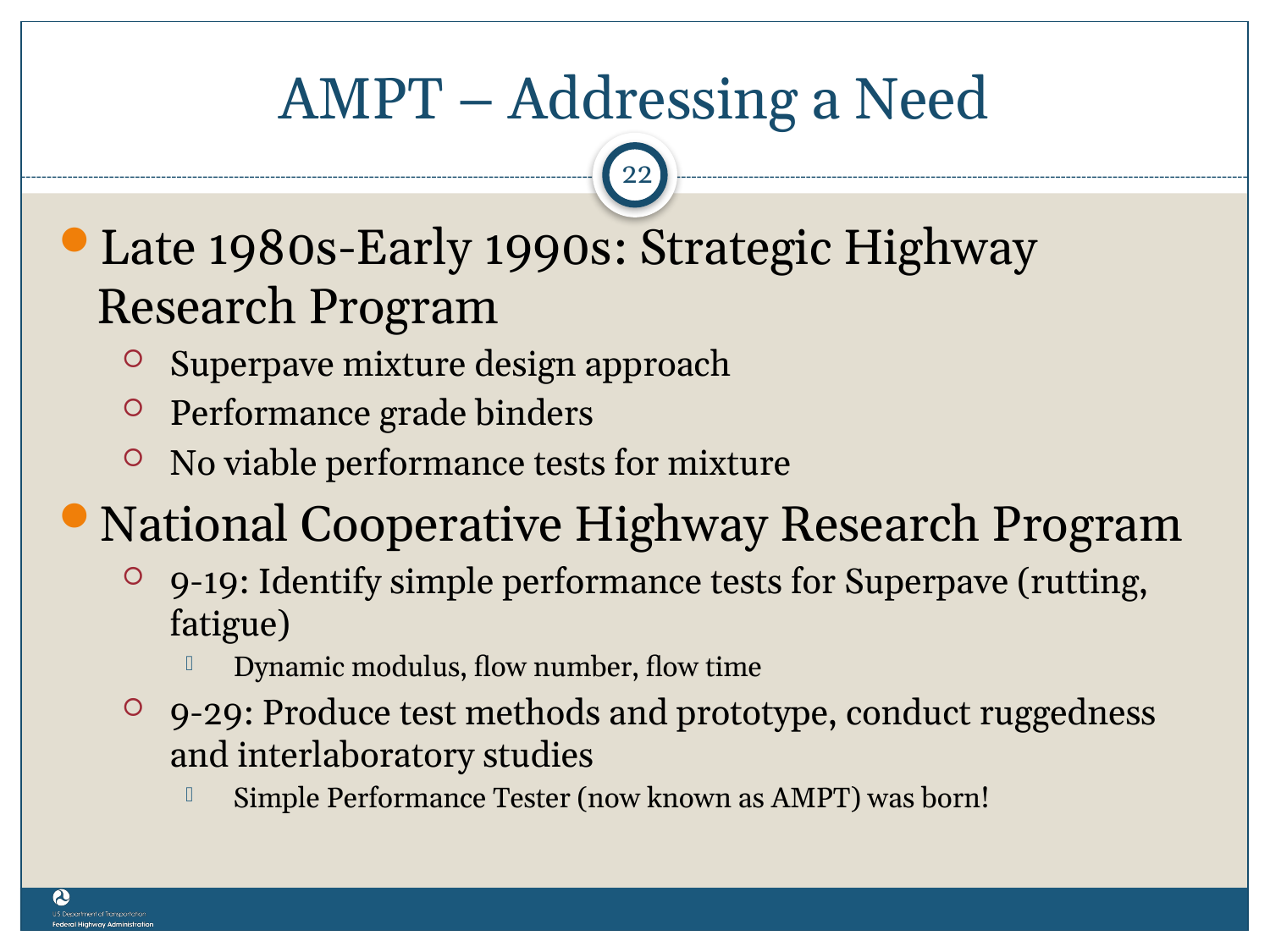

# AMPT – Addressing a Need
22
Late 1980s-Early 1990s: Strategic Highway Research Program
Superpave mixture design approach
Performance grade binders
No viable performance tests for mixture
National Cooperative Highway Research Program
9-19: Identify simple performance tests for Superpave (rutting, fatigue)
Dynamic modulus, flow number, flow time
9-29: Produce test methods and prototype, conduct ruggedness and interlaboratory studies
Simple Performance Tester (now known as AMPT) was born!